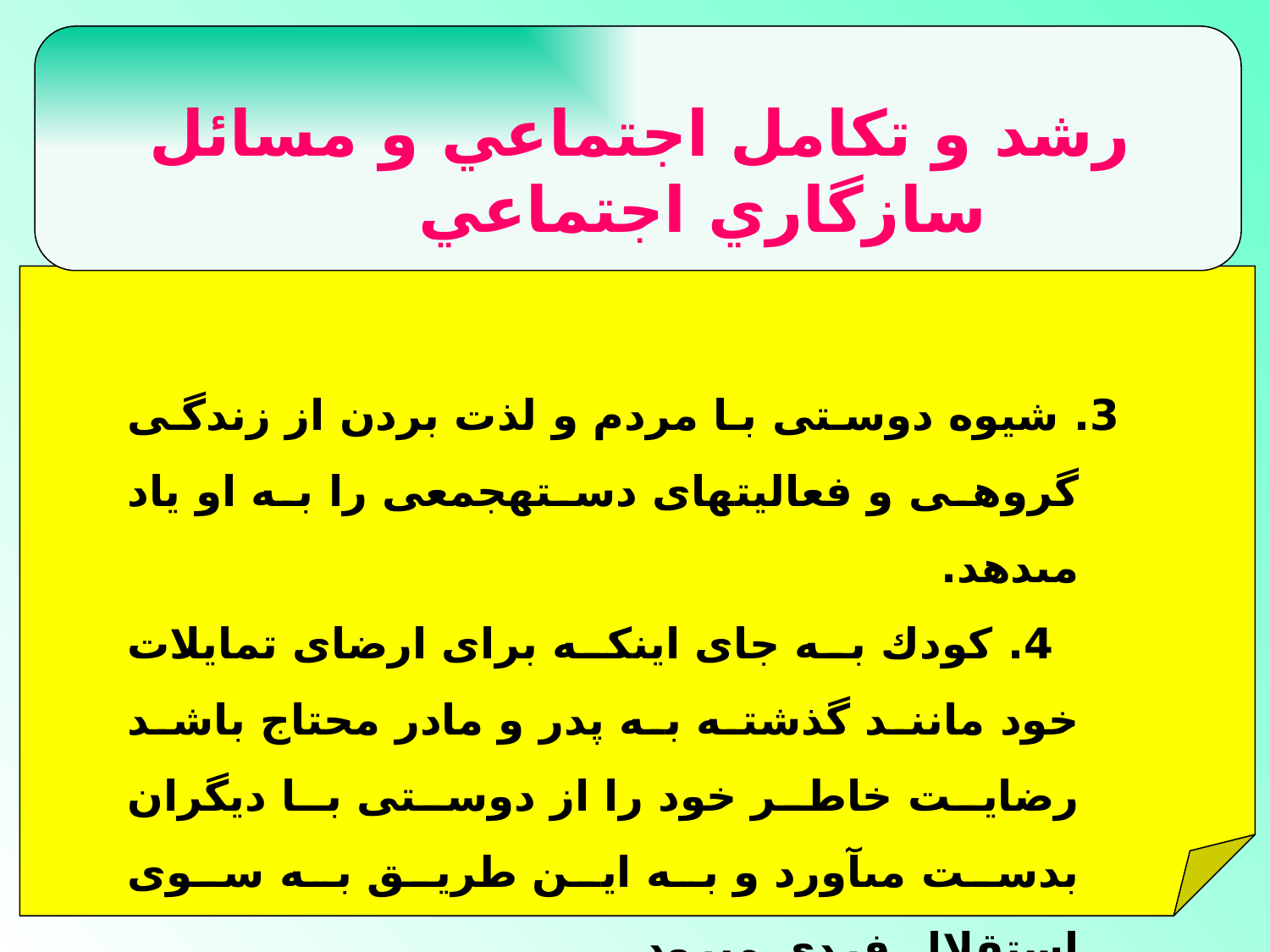

#
رشد و تكامل اجتماعي و مسائل سازگاري اجتماعي

 3. شيوه دوستى با مردم و لذت بردن از زندگى گروهى و فعاليتهاى دسته‏جمعى را به او ياد مى‏دهد.
    4. كودك به جاى اينكه براى ارضاى تمايلات خود مانند گذشته به پدر و مادر محتاج باشد رضايت خاطر خود را از دوستى با ديگران بدست مى‏آورد و به اين طريق به سوى استقلال فردى مى‏رود.